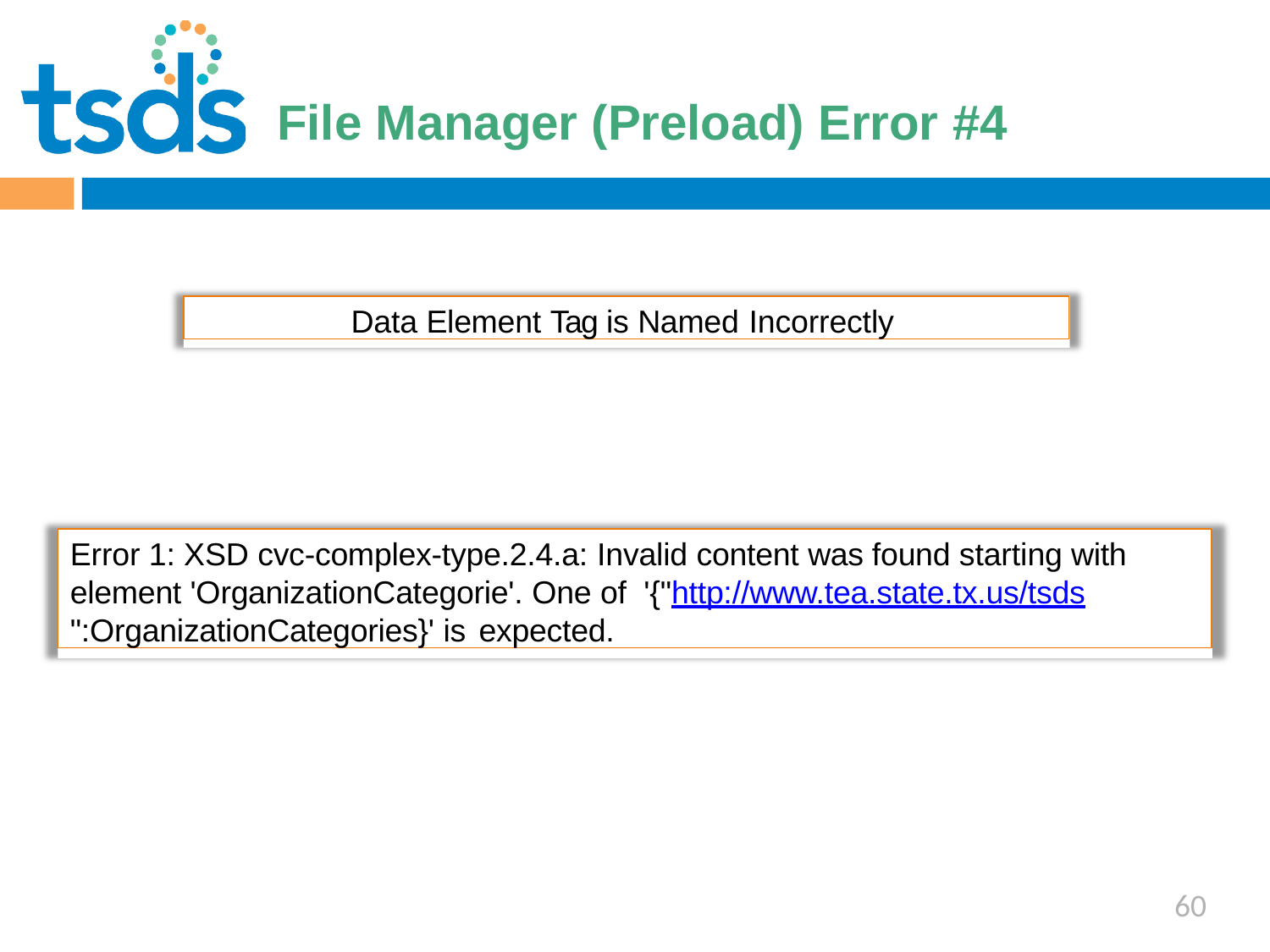

Click to edit Master title style

# File Manager (Preload) Error #4

Data Element Tag is Named Incorrectly

Error 1: XSD cvc-complex-type.2.4.a: Invalid content was found starting with  element 'OrganizationCategorie'. One of  '{"http://www.tea.state.tx.us/tsds":OrganizationCategories}' is expected.
60